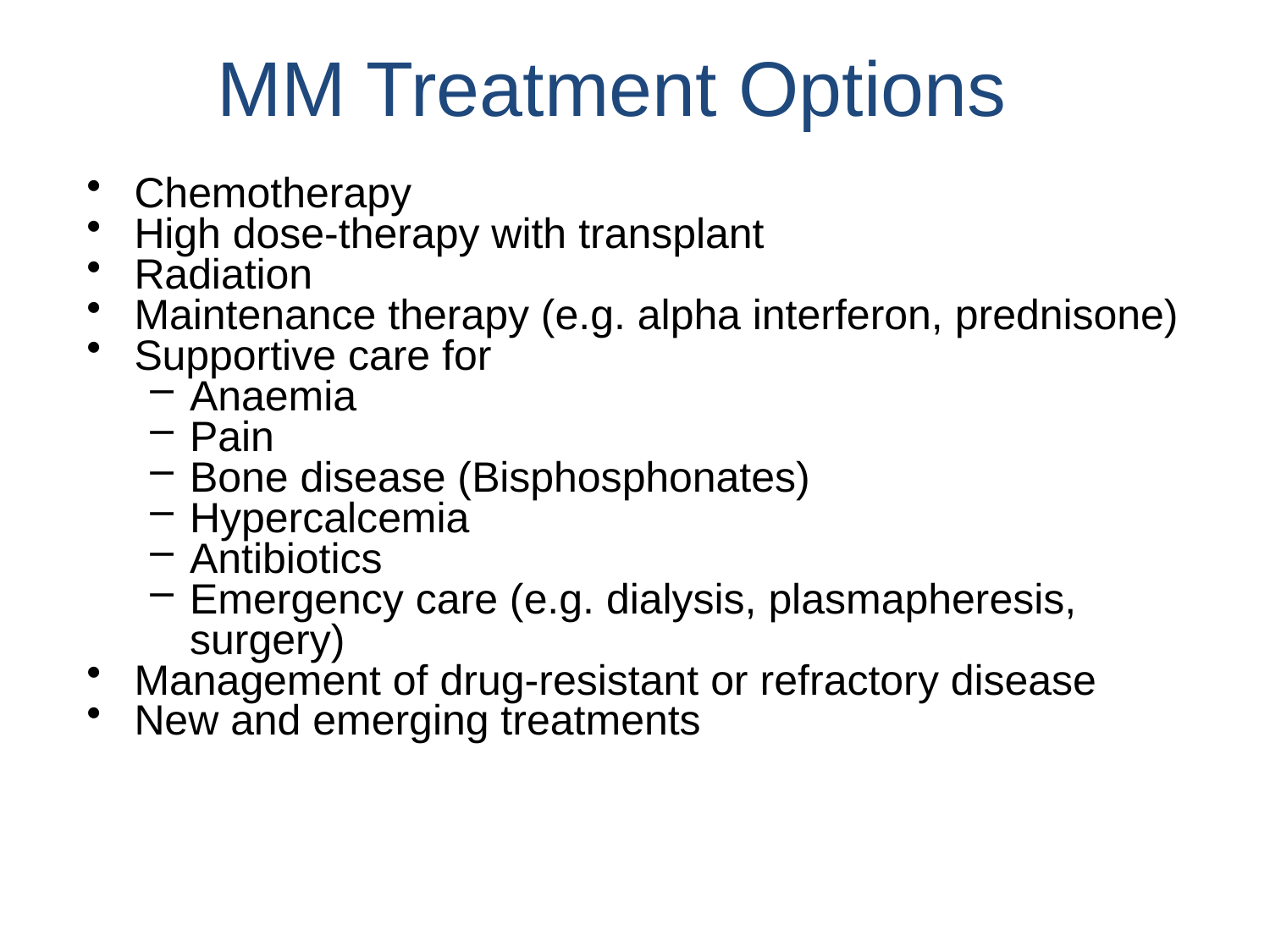

MM Treatment Options
Chemotherapy
High dose-therapy with transplant
Radiation
Maintenance therapy (e.g. alpha interferon, prednisone)
Supportive care for
Anaemia
Pain
Bone disease (Bisphosphonates)
Hypercalcemia
Antibiotics
Emergency care (e.g. dialysis, plasmapheresis, surgery)
Management of drug-resistant or refractory disease
New and emerging treatments